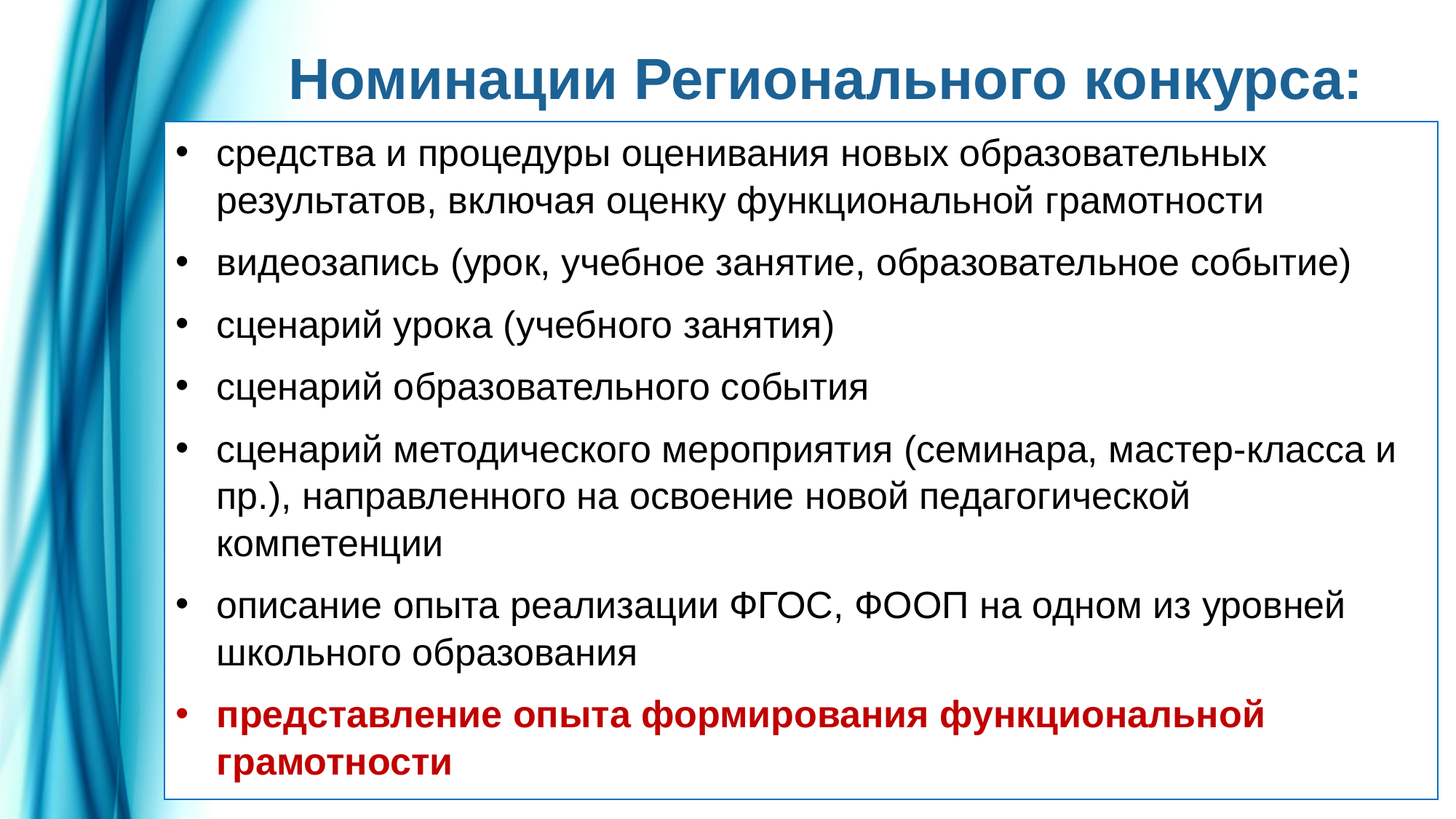

# Номинации Регионального конкурса:
средства и процедуры оценивания новых образовательных результатов, включая оценку функциональной грамотности
видеозапись (урок, учебное занятие, образовательное событие)
сценарий урока (учебного занятия)
сценарий образовательного события
сценарий методического мероприятия (семинара, мастер-класса и пр.), направленного на освоение новой педагогической компетенции
описание опыта реализации ФГОС, ФООП на одном из уровней школьного образования
представление опыта формирования функциональной грамотности